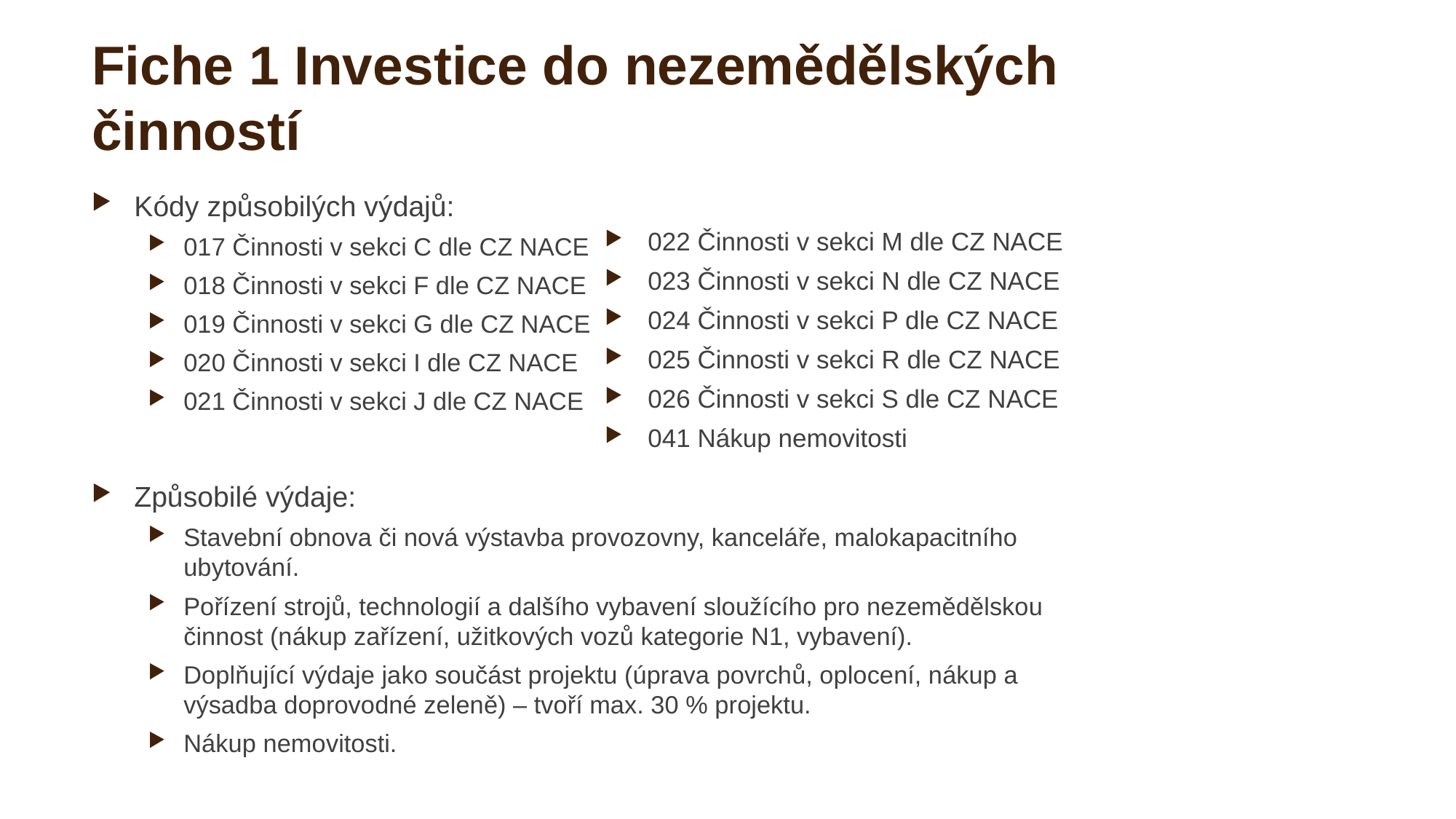

# Fiche 1 Investice do nezemědělských činností
Kódy způsobilých výdajů:
017 Činnosti v sekci C dle CZ NACE
018 Činnosti v sekci F dle CZ NACE
019 Činnosti v sekci G dle CZ NACE
020 Činnosti v sekci I dle CZ NACE
021 Činnosti v sekci J dle CZ NACE

Způsobilé výdaje:
Stavební obnova či nová výstavba provozovny, kanceláře, malokapacitního ubytování.
Pořízení strojů, technologií a dalšího vybavení sloužícího pro nezemědělskou činnost (nákup zařízení, užitkových vozů kategorie N1, vybavení).
Doplňující výdaje jako součást projektu (úprava povrchů, oplocení, nákup a výsadba doprovodné zeleně) – tvoří max. 30 % projektu.
Nákup nemovitosti.

022 Činnosti v sekci M dle CZ NACE
023 Činnosti v sekci N dle CZ NACE
024 Činnosti v sekci P dle CZ NACE
025 Činnosti v sekci R dle CZ NACE
026 Činnosti v sekci S dle CZ NACE
041 Nákup nemovitosti